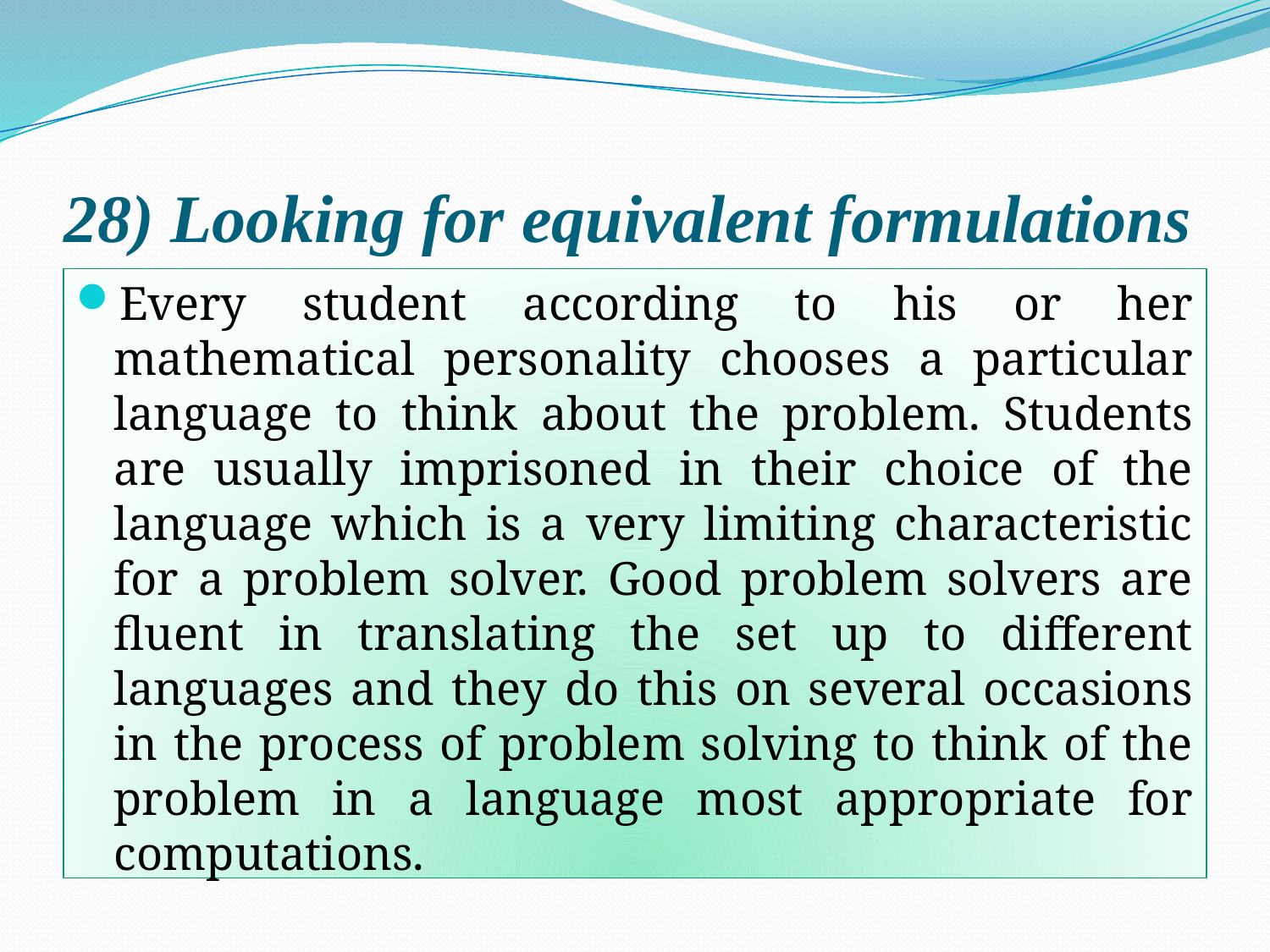

# 28) Looking for equivalent formulations
Every student according to his or her mathematical personality chooses a particular language to think about the problem. Students are usually imprisoned in their choice of the language which is a very limiting characteristic for a problem solver. Good problem solvers are fluent in translating the set up to different languages and they do this on several occasions in the process of problem solving to think of the problem in a language most appropriate for computations.